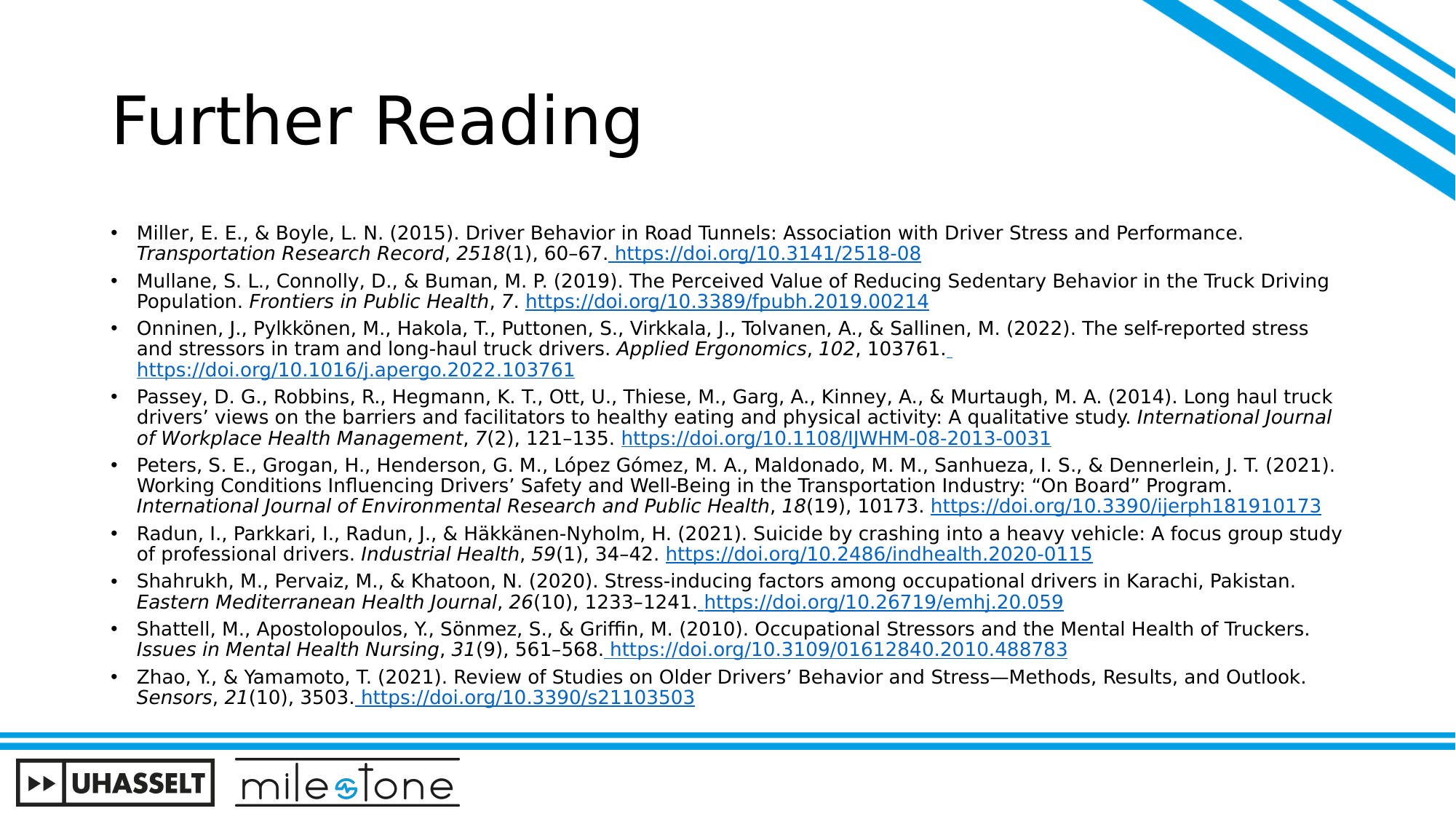

# Further Reading
Miller, E. E., & Boyle, L. N. (2015). Driver Behavior in Road Tunnels: Association with Driver Stress and Performance. Transportation Research Record, 2518(1), 60–67. https://doi.org/10.3141/2518-08
Mullane, S. L., Connolly, D., & Buman, M. P. (2019). The Perceived Value of Reducing Sedentary Behavior in the Truck Driving Population. Frontiers in Public Health, 7. https://doi.org/10.3389/fpubh.2019.00214
Onninen, J., Pylkkönen, M., Hakola, T., Puttonen, S., Virkkala, J., Tolvanen, A., & Sallinen, M. (2022). The self-reported stress and stressors in tram and long-haul truck drivers. Applied Ergonomics, 102, 103761. https://doi.org/10.1016/j.apergo.2022.103761
Passey, D. G., Robbins, R., Hegmann, K. T., Ott, U., Thiese, M., Garg, A., Kinney, A., & Murtaugh, M. A. (2014). Long haul truck drivers’ views on the barriers and facilitators to healthy eating and physical activity: A qualitative study. International Journal of Workplace Health Management, 7(2), 121–135. https://doi.org/10.1108/IJWHM-08-2013-0031
Peters, S. E., Grogan, H., Henderson, G. M., López Gómez, M. A., Maldonado, M. M., Sanhueza, I. S., & Dennerlein, J. T. (2021). Working Conditions Influencing Drivers’ Safety and Well-Being in the Transportation Industry: “On Board” Program. International Journal of Environmental Research and Public Health, 18(19), 10173. https://doi.org/10.3390/ijerph181910173
Radun, I., Parkkari, I., Radun, J., & Häkkänen-Nyholm, H. (2021). Suicide by crashing into a heavy vehicle: A focus group study of professional drivers. Industrial Health, 59(1), 34–42. https://doi.org/10.2486/indhealth.2020-0115
Shahrukh, M., Pervaiz, M., & Khatoon, N. (2020). Stress-inducing factors among occupational drivers in Karachi, Pakistan. Eastern Mediterranean Health Journal, 26(10), 1233–1241. https://doi.org/10.26719/emhj.20.059
Shattell, M., Apostolopoulos, Y., Sönmez, S., & Griffin, M. (2010). Occupational Stressors and the Mental Health of Truckers. Issues in Mental Health Nursing, 31(9), 561–568. https://doi.org/10.3109/01612840.2010.488783
Zhao, Y., & Yamamoto, T. (2021). Review of Studies on Older Drivers’ Behavior and Stress—Methods, Results, and Outlook. Sensors, 21(10), 3503. https://doi.org/10.3390/s21103503